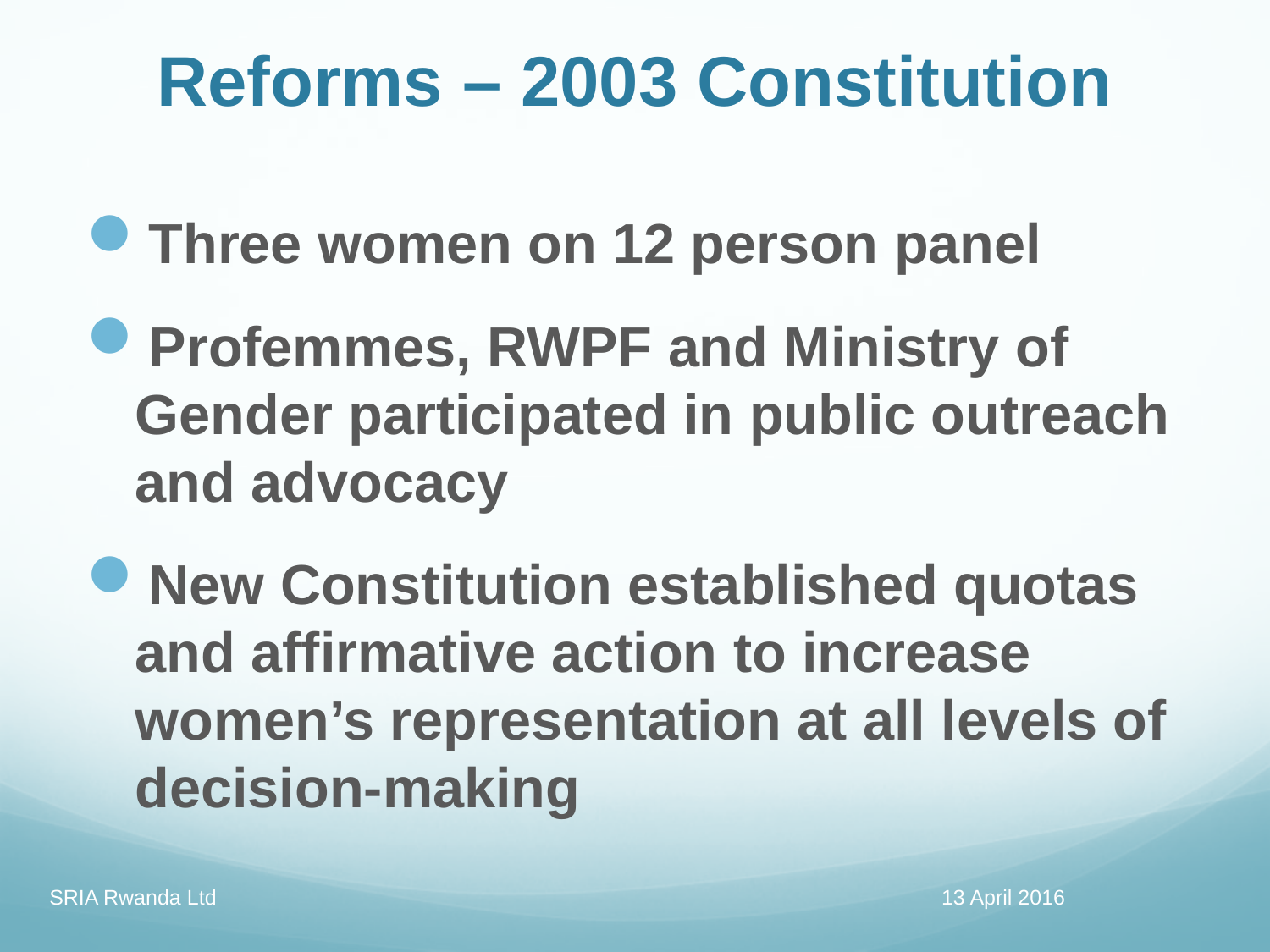

# Reforms – 2003 Constitution
Three women on 12 person panel
Profemmes, RWPF and Ministry of Gender participated in public outreach and advocacy
New Constitution established quotas and affirmative action to increase women’s representation at all levels of decision-making
SRIA Rwanda Ltd
13 April 2016